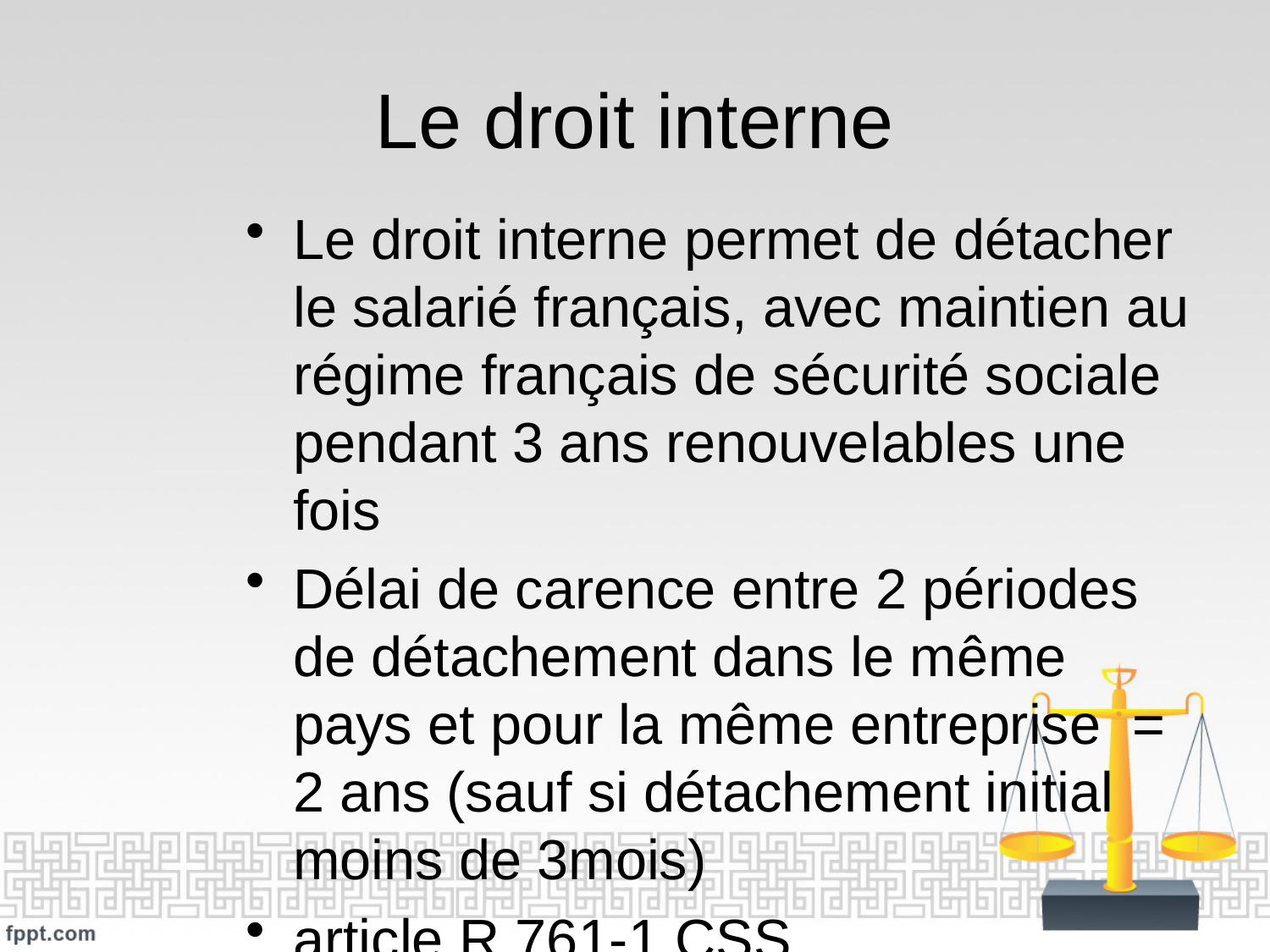

# Le droit interne
Le droit interne permet de détacher le salarié français, avec maintien au régime français de sécurité sociale pendant 3 ans renouvelables une fois
Délai de carence entre 2 périodes de détachement dans le même pays et pour la même entreprise  = 2 ans (sauf si détachement initial moins de 3mois)
article R 761-1 CSS